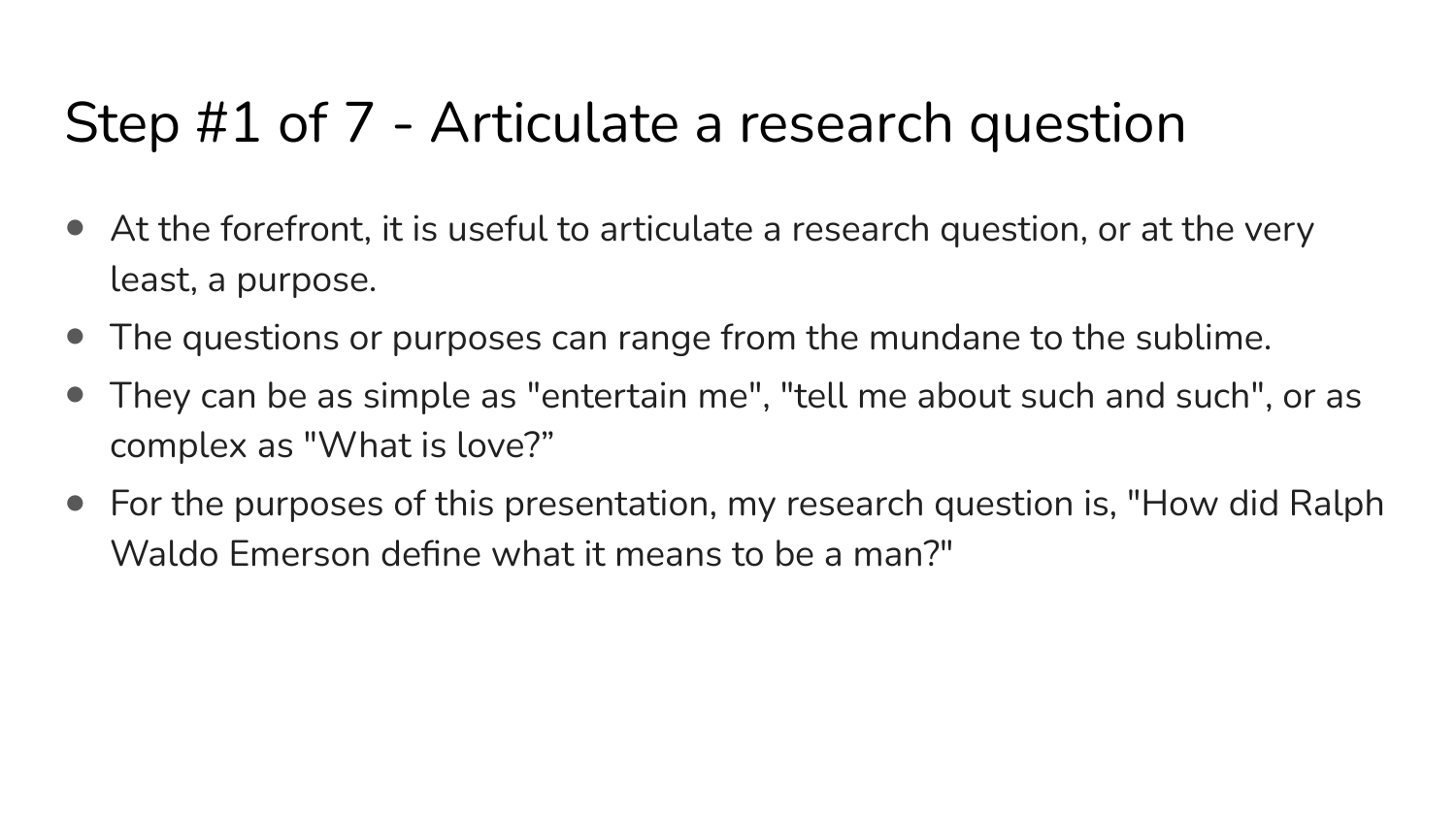

# Step #1 of 7 - Articulate a research question
At the forefront, it is useful to articulate a research question, or at the very least, a purpose.
The questions or purposes can range from the mundane to the sublime.
They can be as simple as "entertain me", "tell me about such and such", or as complex as "What is love?”
For the purposes of this presentation, my research question is, "How did Ralph Waldo Emerson define what it means to be a man?"